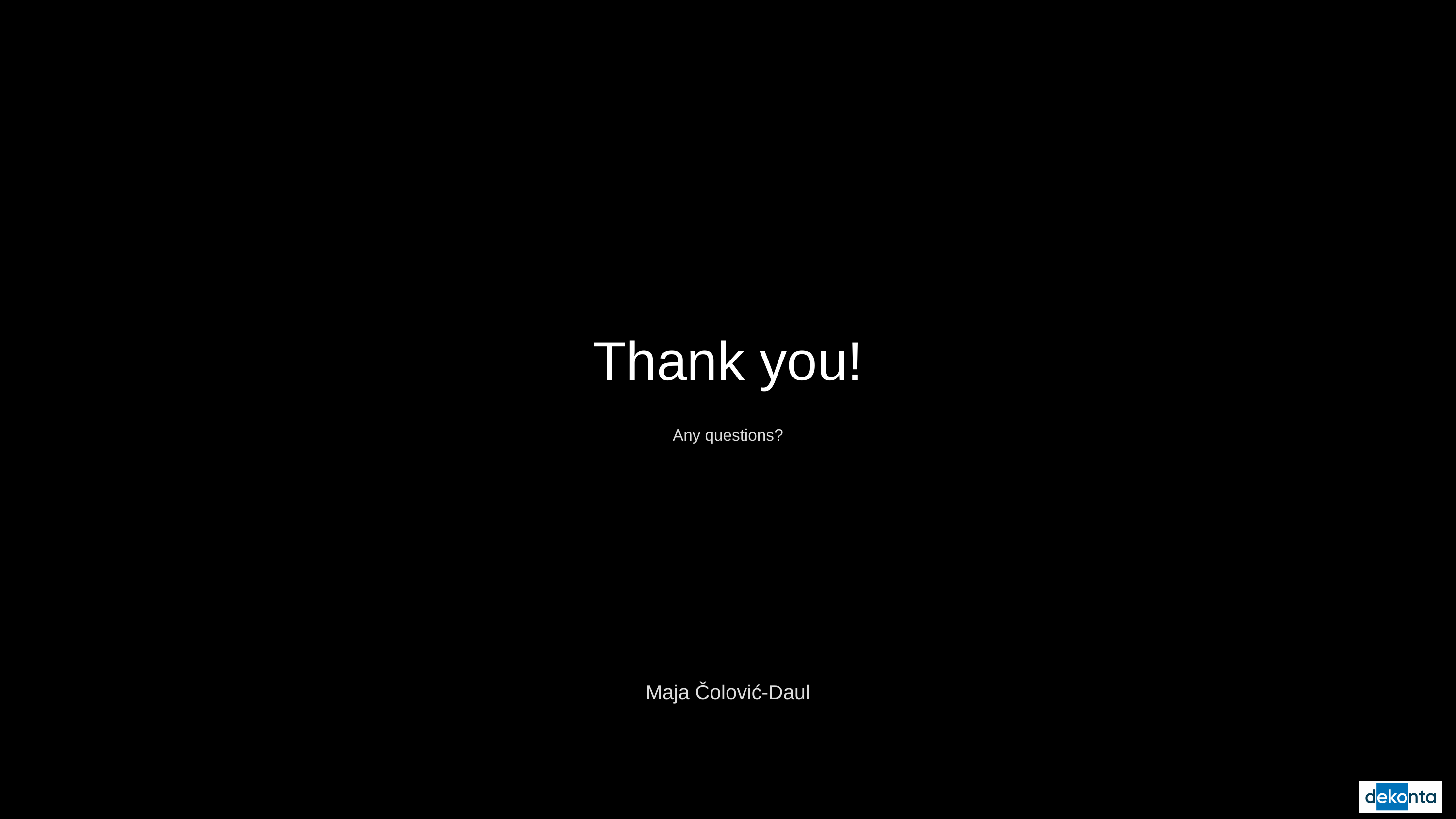

# Thank you!
Any questions?
Maja Čolović-Daul